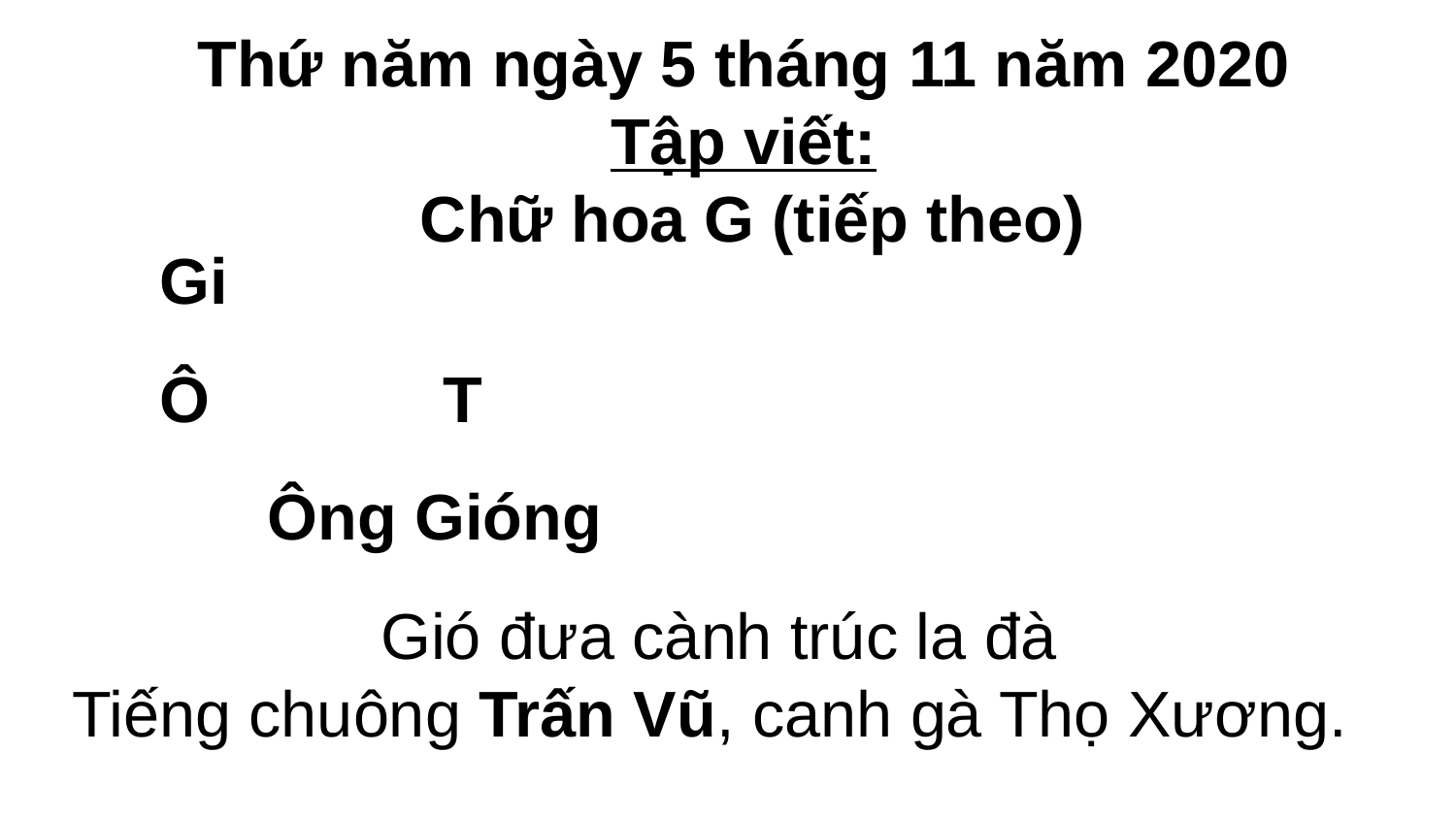

Thứ năm ngày 5 tháng 11 năm 2020
Tập viết:
Chữ hoa G (tiếp theo)
Gi
Ô             T
Ông Gióng
 Gió đưa cành trúc la đà
Tiếng chuông Trấn Vũ, canh gà Thọ Xương.